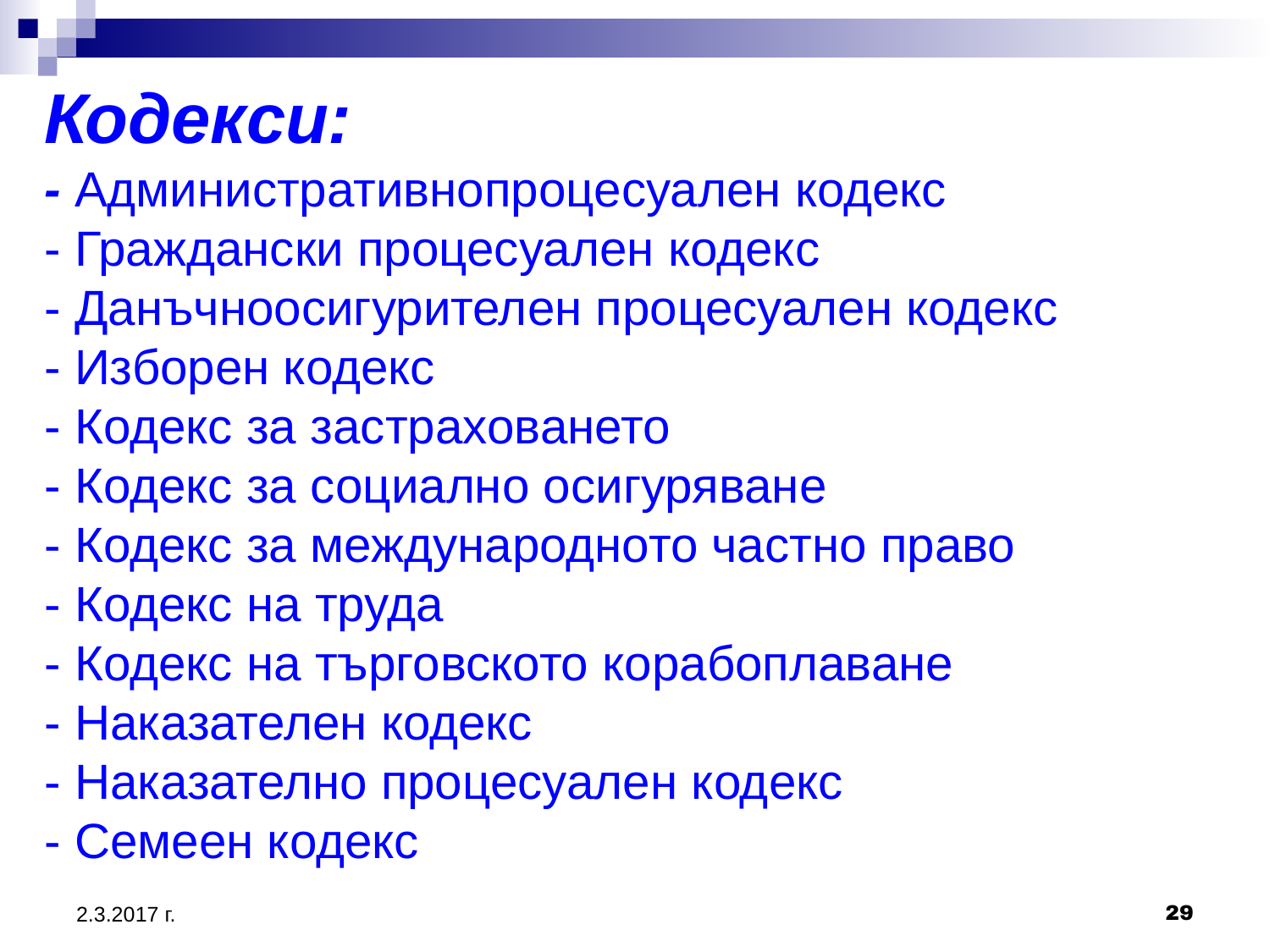

# Кодекси: - Административнопроцесуален кодекс - Граждански процесуален кодекс - Данъчноосигурителен процесуален кодекс - Изборен кодекс - Кодекс за застраховането - Кодекс за социално осигуряване - Кодекс за международното частно право - Кодекс на труда - Кодекс на търговското корабоплаване - Наказателен кодекс - Наказателно процесуален кодекс - Семеен кодекс
2.3.2017 г.
29